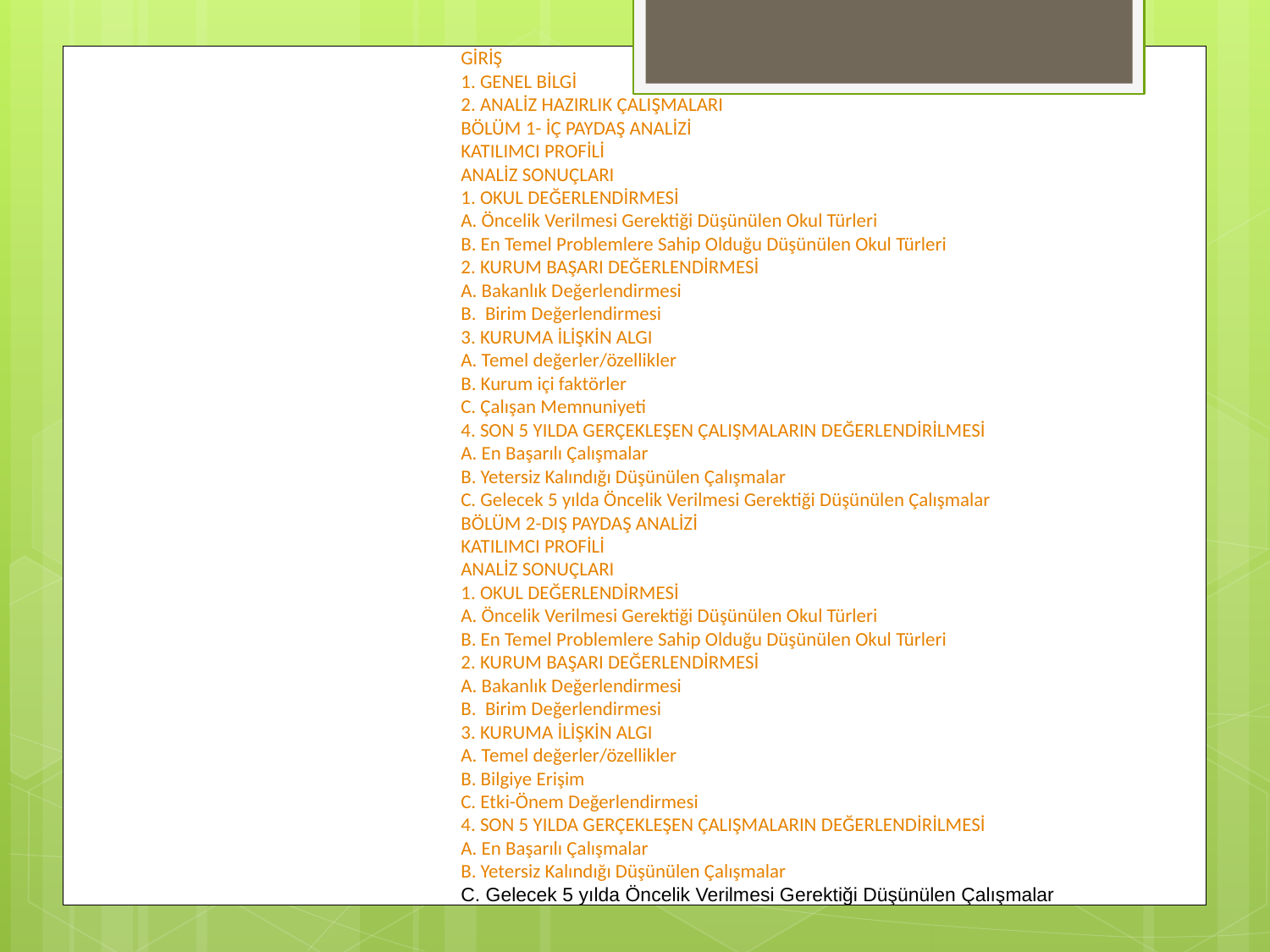

GİRİŞ
1. GENEL BİLGİ
2. ANALİZ HAZIRLIK ÇALIŞMALARI
BÖLÜM 1- İÇ PAYDAŞ ANALİZİ
KATILIMCI PROFİLİ
ANALİZ SONUÇLARI
1. OKUL DEĞERLENDİRMESİ
A. Öncelik Verilmesi Gerektiği Düşünülen Okul Türleri
B. En Temel Problemlere Sahip Olduğu Düşünülen Okul Türleri
2. KURUM BAŞARI DEĞERLENDİRMESİ
A. Bakanlık Değerlendirmesi
B.  Birim Değerlendirmesi
3. KURUMA İLİŞKİN ALGI
A. Temel değerler/özellikler
B. Kurum içi faktörler
C. Çalışan Memnuniyeti
4. SON 5 YILDA GERÇEKLEŞEN ÇALIŞMALARIN DEĞERLENDİRİLMESİ
A. En Başarılı Çalışmalar
B. Yetersiz Kalındığı Düşünülen Çalışmalar
C. Gelecek 5 yılda Öncelik Verilmesi Gerektiği Düşünülen Çalışmalar
BÖLÜM 2-DIŞ PAYDAŞ ANALİZİ
KATILIMCI PROFİLİ
ANALİZ SONUÇLARI
1. OKUL DEĞERLENDİRMESİ
A. Öncelik Verilmesi Gerektiği Düşünülen Okul Türleri
B. En Temel Problemlere Sahip Olduğu Düşünülen Okul Türleri
2. KURUM BAŞARI DEĞERLENDİRMESİ
A. Bakanlık Değerlendirmesi
B.  Birim Değerlendirmesi
3. KURUMA İLİŞKİN ALGI
A. Temel değerler/özellikler
B. Bilgiye Erişim
C. Etki-Önem Değerlendirmesi
4. SON 5 YILDA GERÇEKLEŞEN ÇALIŞMALARIN DEĞERLENDİRİLMESİ
A. En Başarılı Çalışmalar
B. Yetersiz Kalındığı Düşünülen Çalışmalar
C. Gelecek 5 yılda Öncelik Verilmesi Gerektiği Düşünülen Çalışmalar